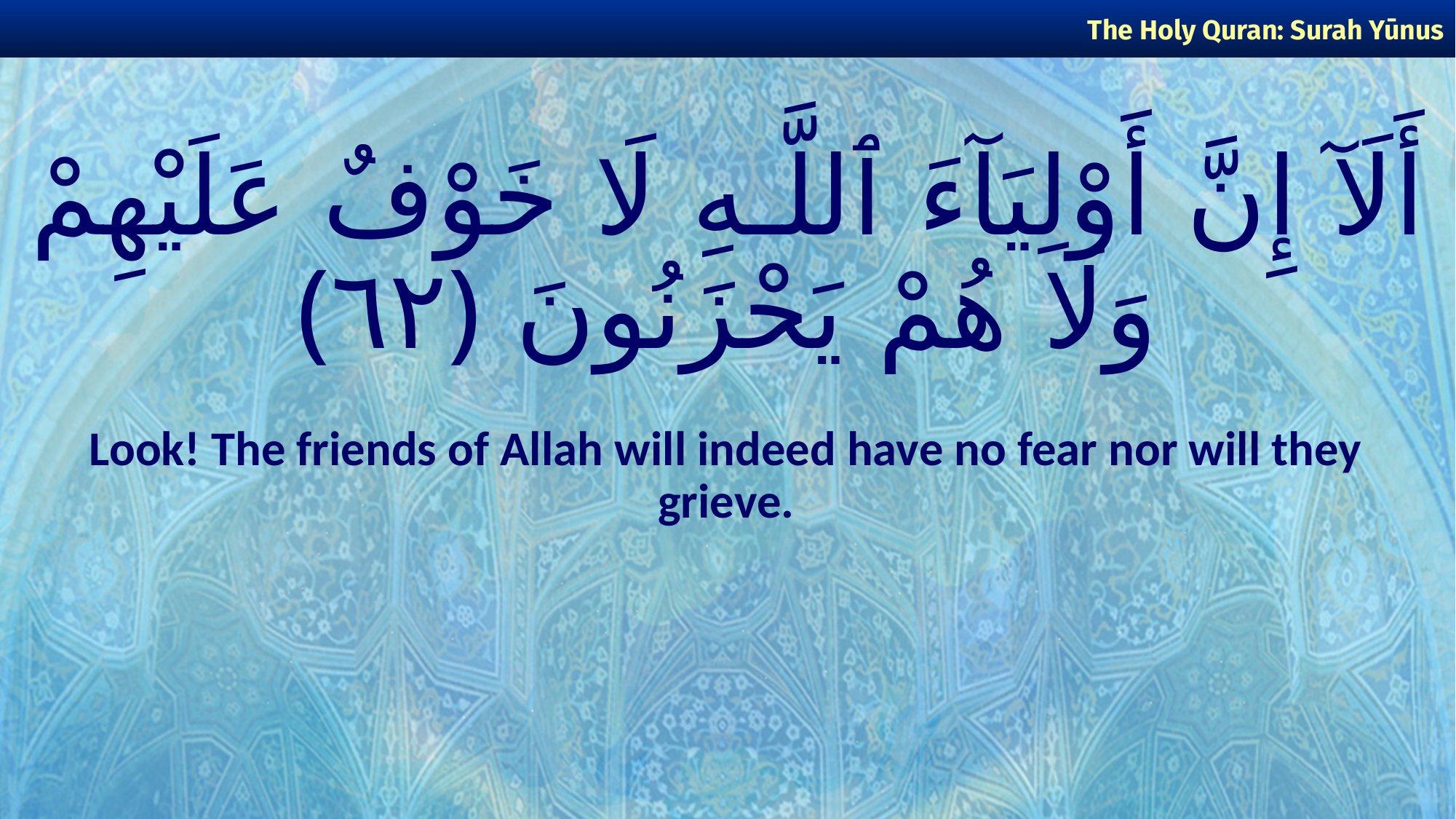

The Holy Quran: Surah Yūnus
# أَلَآ إِنَّ أَوْلِيَآءَ ٱللَّـهِ لَا خَوْفٌ عَلَيْهِمْ وَلَا هُمْ يَحْزَنُونَ ﴿٦٢﴾
Look! The friends of Allah will indeed have no fear nor will they grieve.